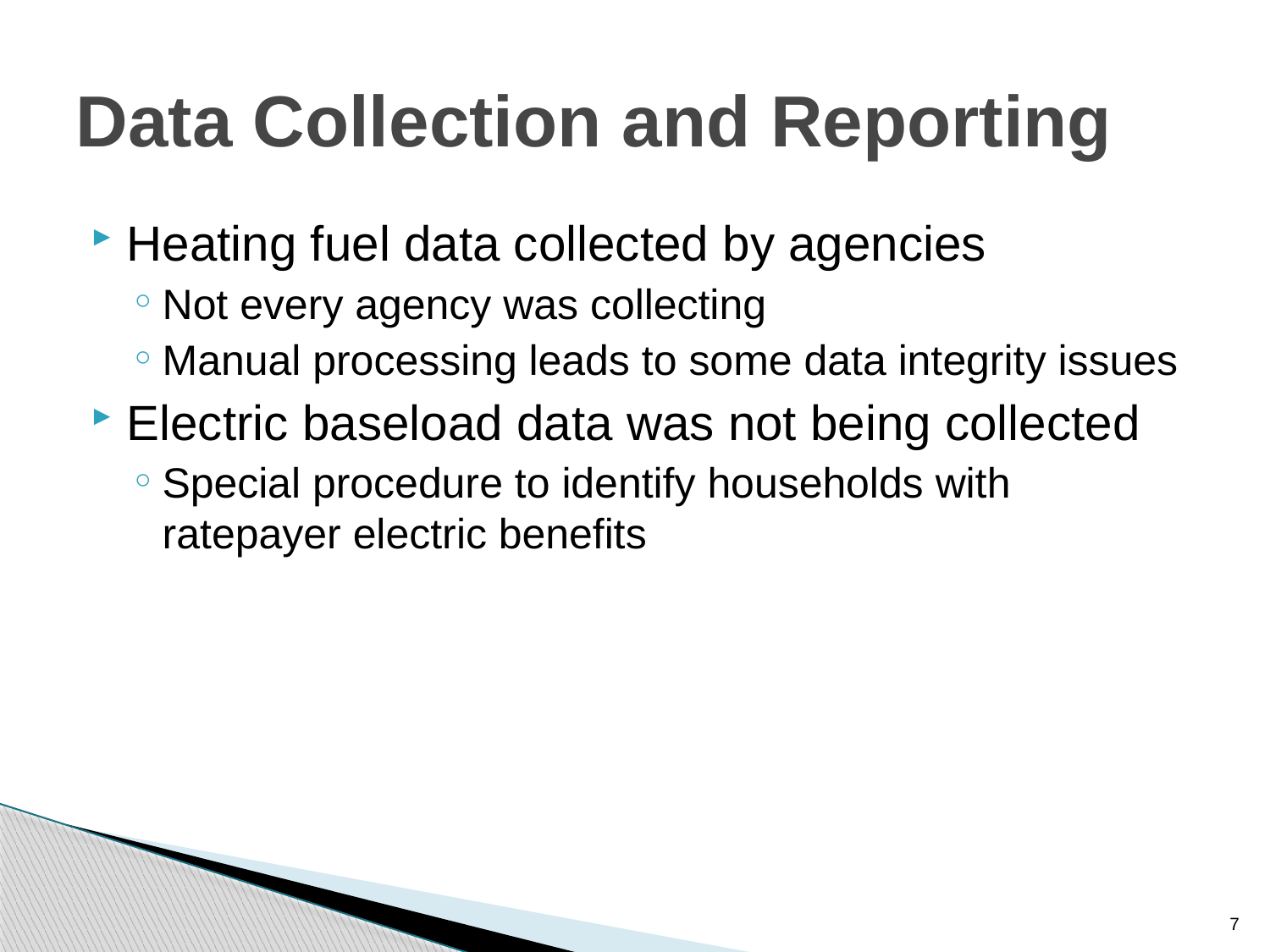

# Data Collection and Reporting
Heating fuel data collected by agencies
Not every agency was collecting
Manual processing leads to some data integrity issues
Electric baseload data was not being collected
Special procedure to identify households with ratepayer electric benefits

7